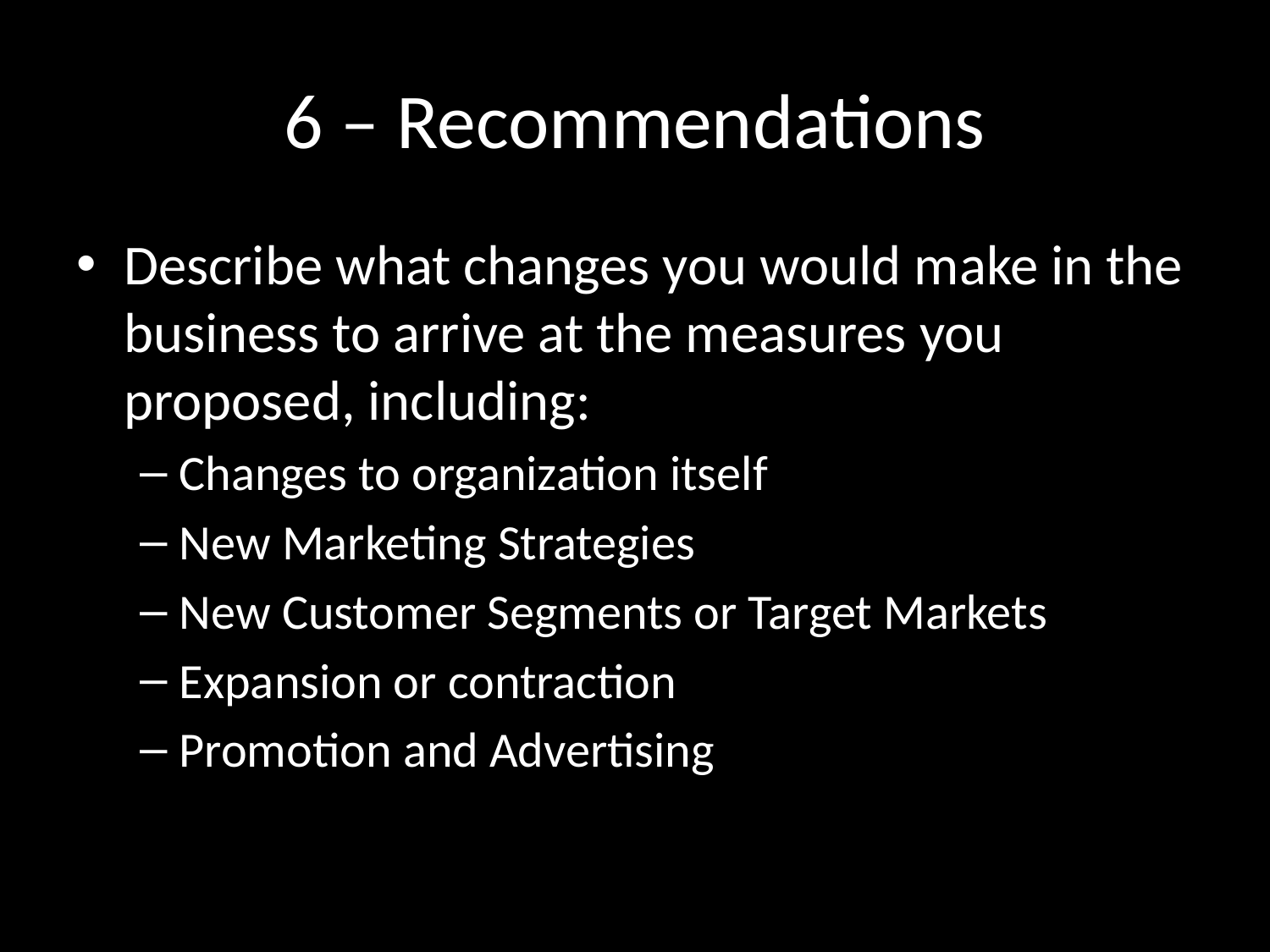

# 6 – Recommendations
Describe what changes you would make in the business to arrive at the measures you proposed, including:
Changes to organization itself
New Marketing Strategies
New Customer Segments or Target Markets
Expansion or contraction
Promotion and Advertising